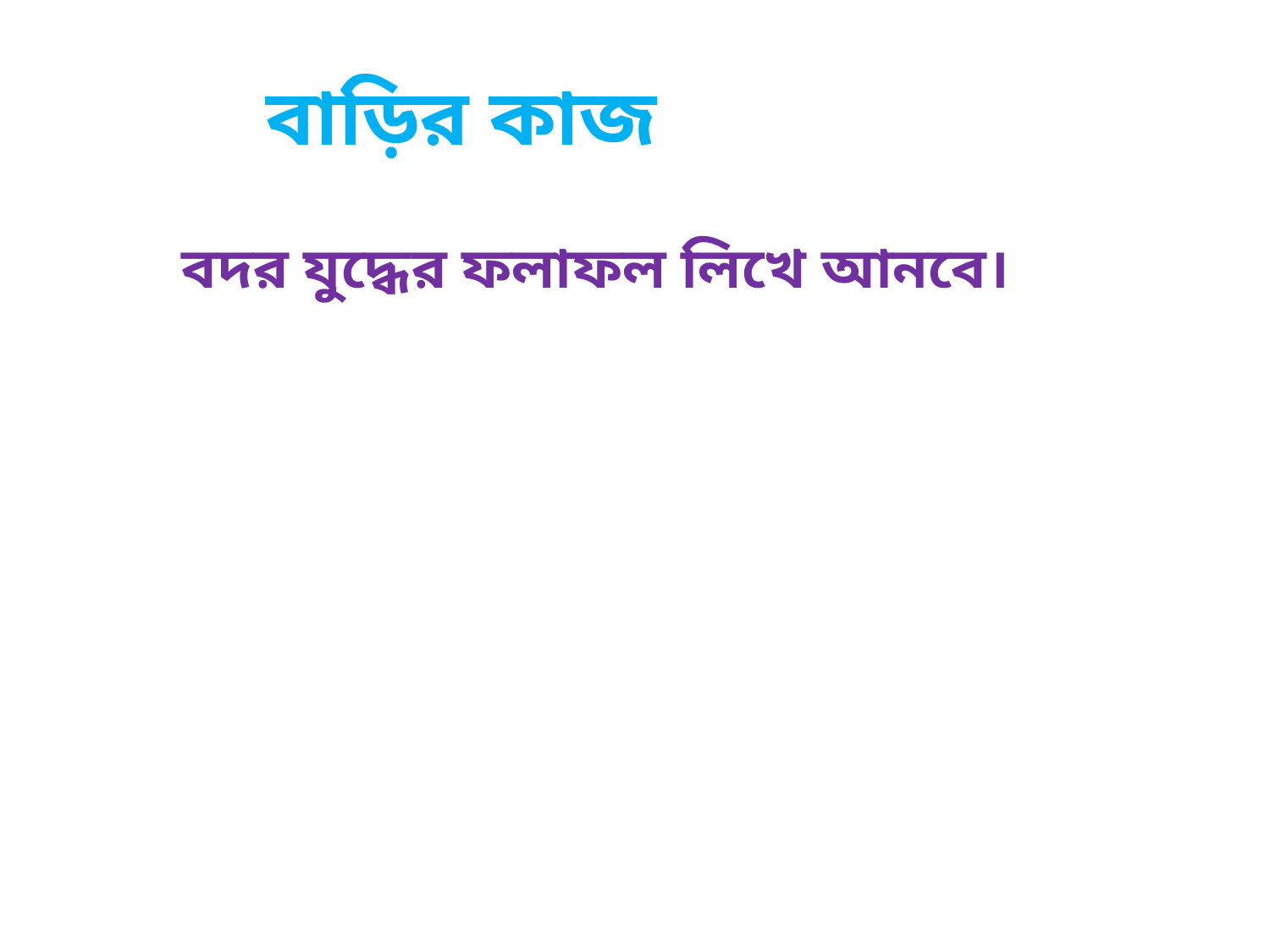

বাড়ির কাজ
বদর যুদ্ধের ফলাফল লিখে আনবে।